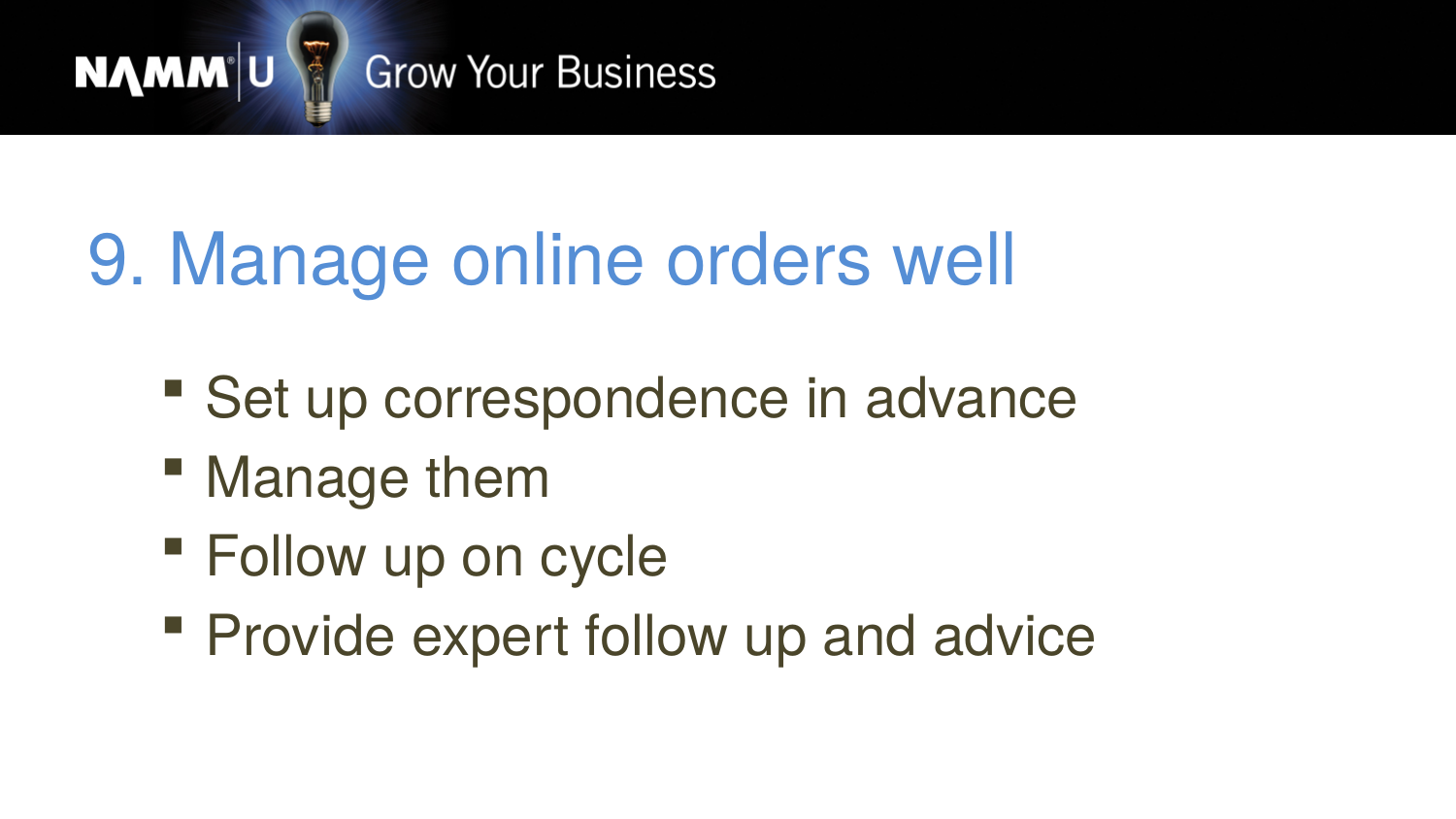

9. Manage online orders well

Set up correspondence in advance
Manage them
Follow up on cycle
Provide expert follow up and advice